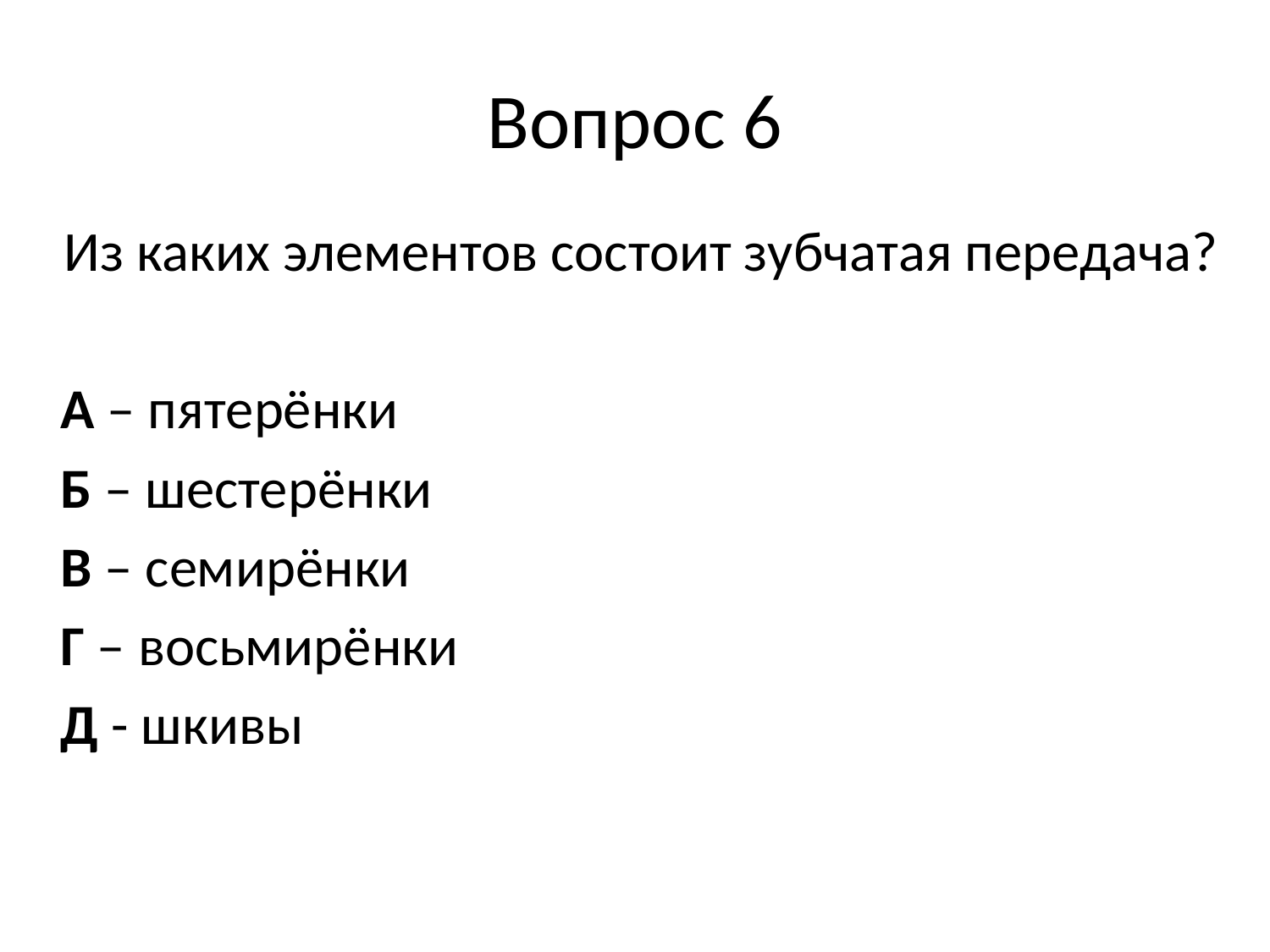

# Вопрос 6
 Из каких элементов состоит зубчатая передача?

	А – пятерёнки
	Б – шестерёнки
	В – семирёнки
	Г – восьмирёнки
	Д - шкивы